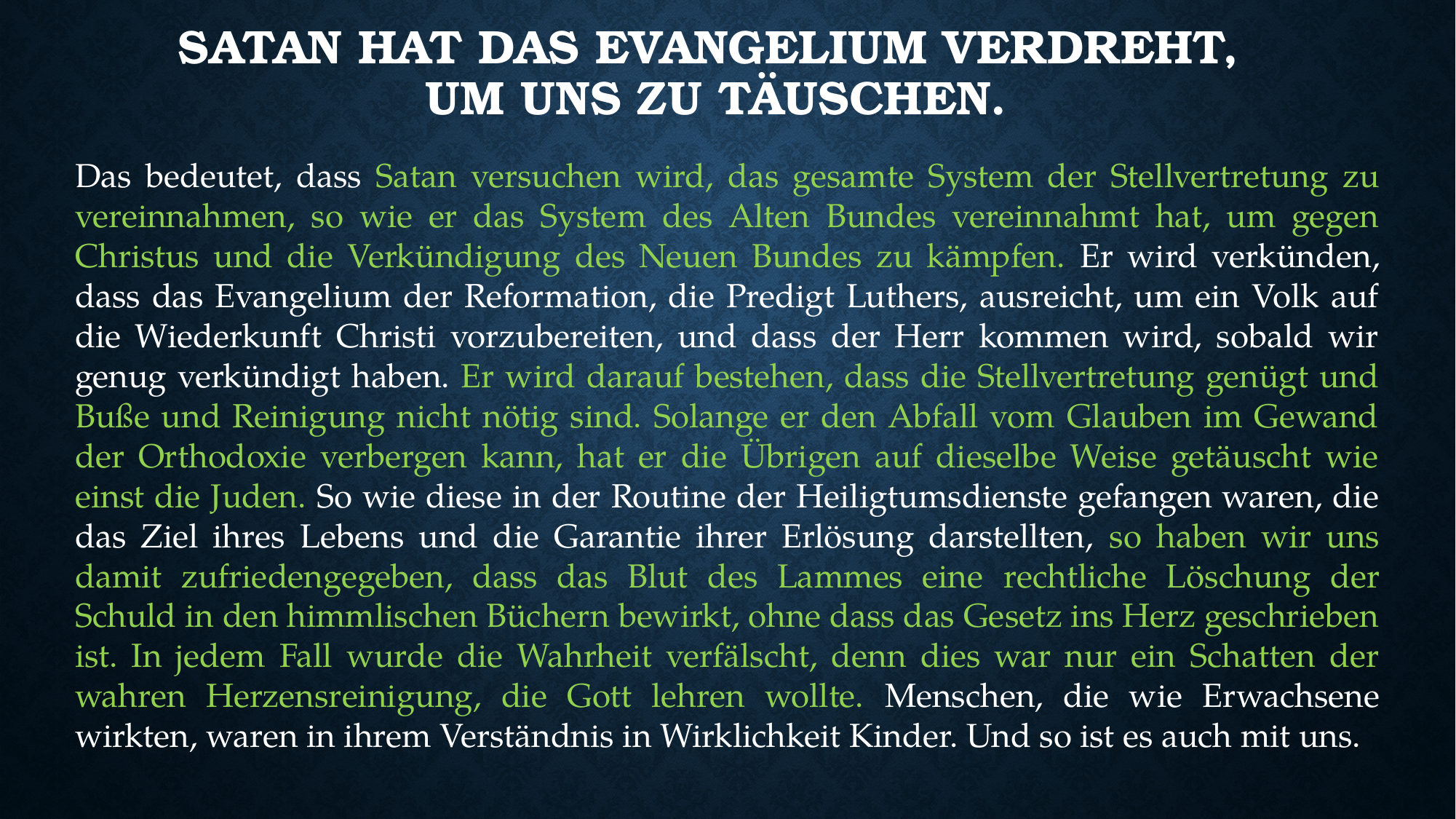

# Satan hat das Evangelium verdreht, um uns zu täuschen.
Das bedeutet, dass Satan versuchen wird, das gesamte System der Stellvertretung zu vereinnahmen, so wie er das System des Alten Bundes vereinnahmt hat, um gegen Christus und die Verkündigung des Neuen Bundes zu kämpfen. Er wird verkünden, dass das Evangelium der Reformation, die Predigt Luthers, ausreicht, um ein Volk auf die Wiederkunft Christi vorzubereiten, und dass der Herr kommen wird, sobald wir genug verkündigt haben. Er wird darauf bestehen, dass die Stellvertretung genügt und Buße und Reinigung nicht nötig sind. Solange er den Abfall vom Glauben im Gewand der Orthodoxie verbergen kann, hat er die Übrigen auf dieselbe Weise getäuscht wie einst die Juden. So wie diese in der Routine der Heiligtumsdienste gefangen waren, die das Ziel ihres Lebens und die Garantie ihrer Erlösung darstellten, so haben wir uns damit zufriedengegeben, dass das Blut des Lammes eine rechtliche Löschung der Schuld in den himmlischen Büchern bewirkt, ohne dass das Gesetz ins Herz geschrieben ist. In jedem Fall wurde die Wahrheit verfälscht, denn dies war nur ein Schatten der wahren Herzensreinigung, die Gott lehren wollte. Menschen, die wie Erwachsene wirkten, waren in ihrem Verständnis in Wirklichkeit Kinder. Und so ist es auch mit uns.